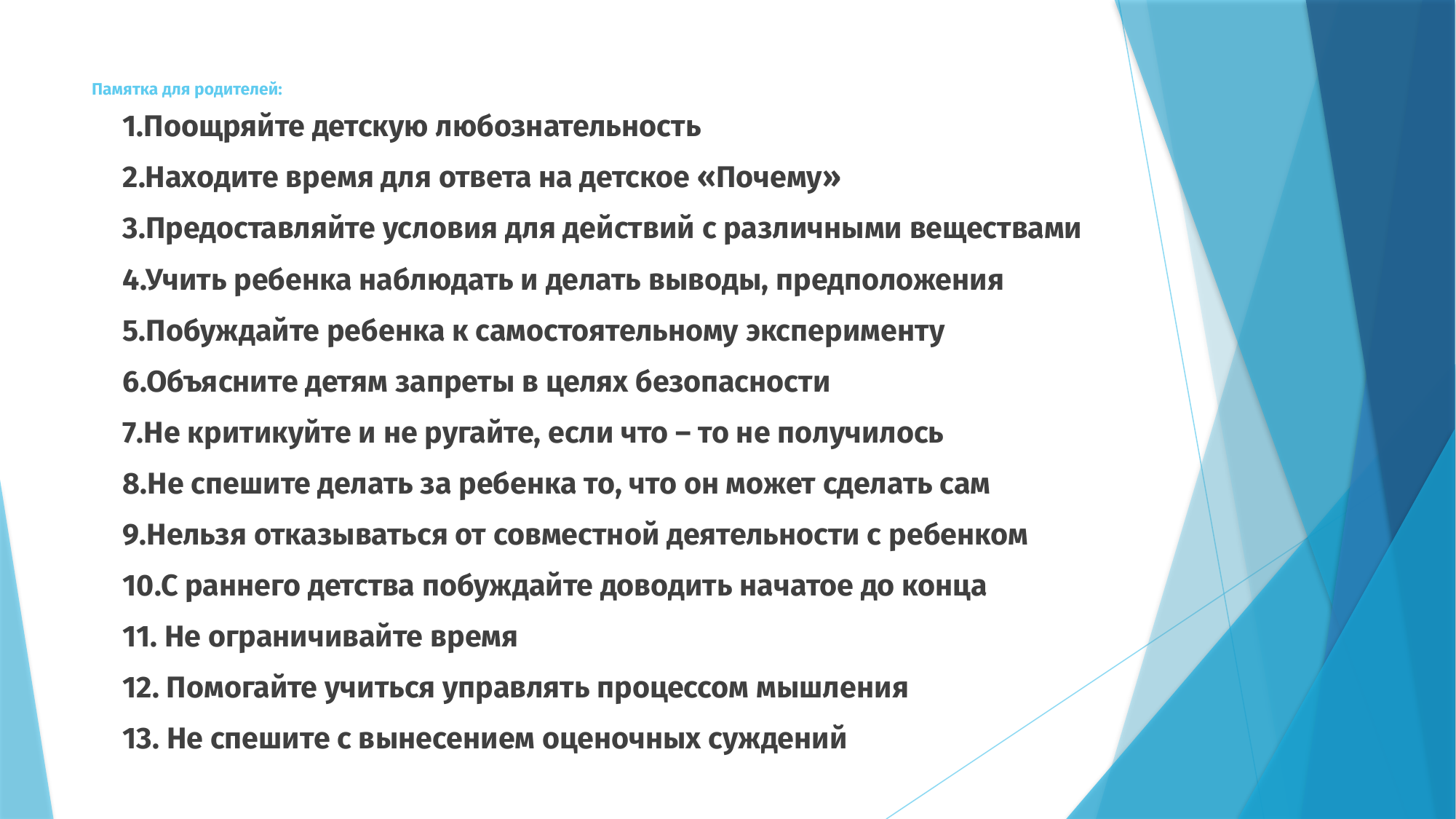

# Памятка для родителей:
1.Поощряйте детскую любознательность
2.Находите время для ответа на детское «Почему»
3.Предоставляйте условия для действий с различными веществами
4.Учить ребенка наблюдать и делать выводы, предположения
5.Побуждайте ребенка к самостоятельному эксперименту
6.Объясните детям запреты в целях безопасности
7.Не критикуйте и не ругайте, если что – то не получилось
8.Не спешите делать за ребенка то, что он может сделать сам
9.Нельзя отказываться от совместной деятельности с ребенком
10.С раннего детства побуждайте доводить начатое до конца
11. Не ограничивайте время
12. Помогайте учиться управлять процессом мышления
13. Не спешите с вынесением оценочных суждений